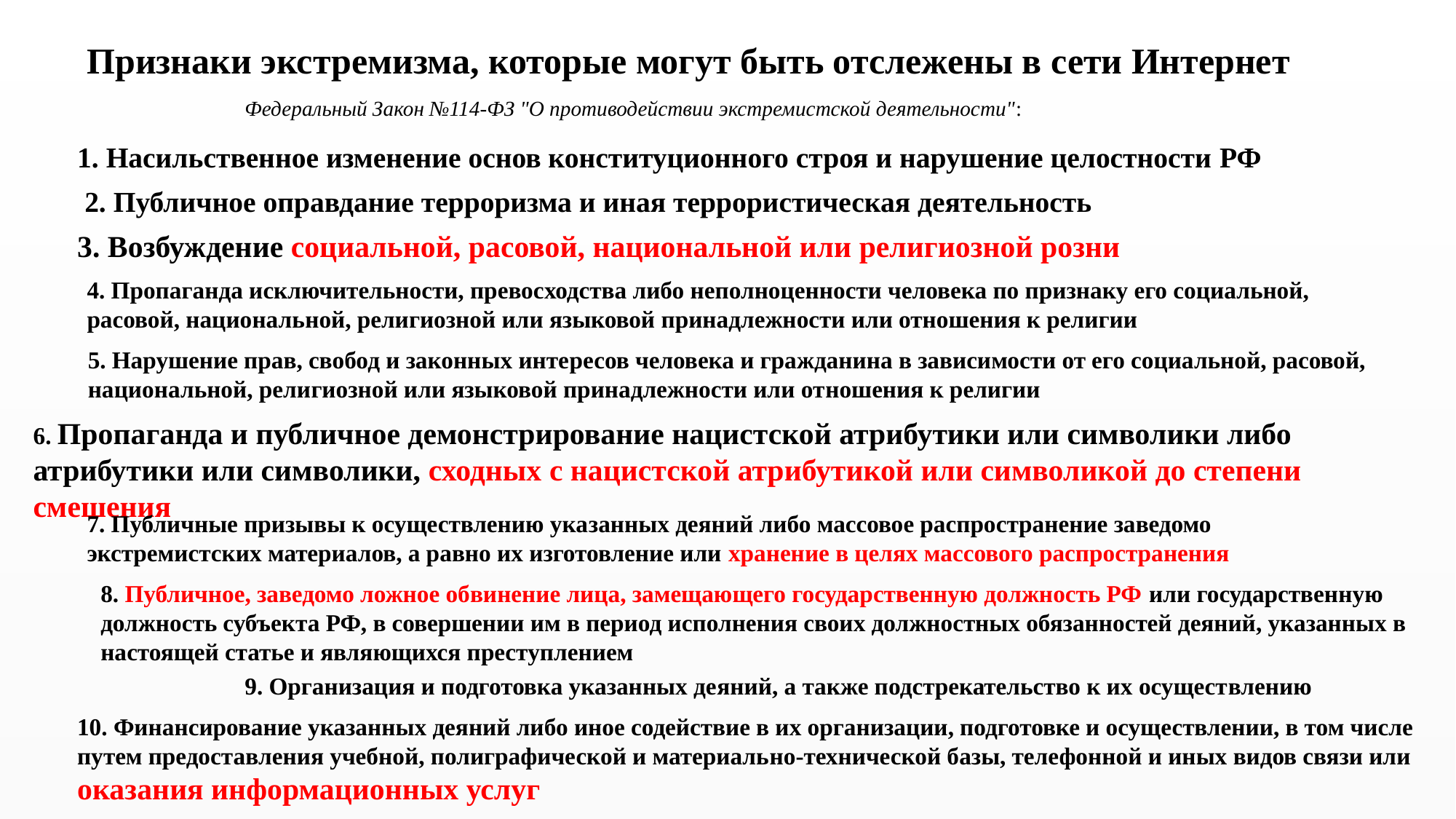

Признаки экстремизма, которые могут быть отслежены в сети Интернет
Федеральный Закон №114-ФЗ "О противодействии экстремистской деятельности":
1. Насильственное изменение основ конституционного строя и нарушение целостности РФ
2. Публичное оправдание терроризма и иная террористическая деятельность
3. Возбуждение социальной, расовой, национальной или религиозной розни
4. Пропаганда исключительности, превос­ходства либо неполноценности человека по признаку его социальной, расовой, националь­ной, религиозной или языковой принадлежности или отношения к религии
5. Нарушение прав, свобод и законных инте­ресов человека и гражданина в зависимости от его социальной, расовой, национальной, рели­гиозной или языковой принадлежности или от­ношения к религии
6. Пропаганда и публичное демонстриро­вание нацистской атрибутики или символики либо атрибутики или символики, сходных с на­цистской атрибутикой или символикой до степе­ни смешения
7. Публичные призывы к осуществлению ука­занных деяний либо массовое распространение заведомо экстремистских материалов, а равно их изготовление или хранение в целях массового распространения
8. Публичное, заведомо ложное обвинение лица, замещающего государственную должность РФ или государствен­ную должность субъекта РФ, в совершении им в период исполнения своих должностных обязанностей деяний, указанных в настоящей статье и являющихся преступлением
9. Организация и подготовка указанных де­яний, а также подстрекательство к их осущест­влению
10. Финансирование указанных деяний либо иное содействие в их организации, подготовке и осуществлении, в том числе путем предостав­ления учебной, полиграфической и материаль­но-технической базы, телефонной и иных видов связи или оказания информационных услуг